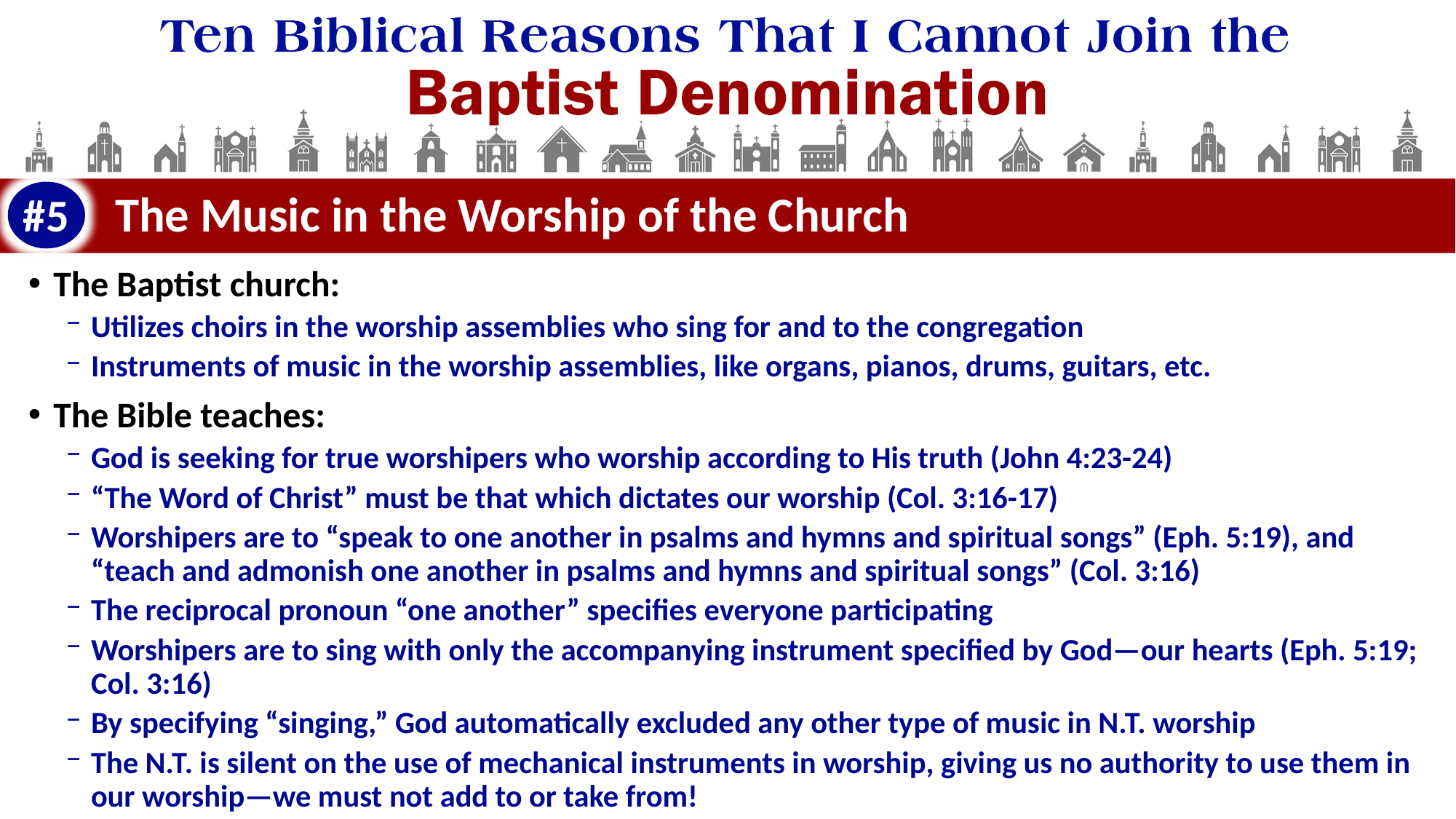

#5
# The Music in the Worship of the Church
The Baptist church:
Utilizes choirs in the worship assemblies who sing for and to the congregation
Instruments of music in the worship assemblies, like organs, pianos, drums, guitars, etc.
The Bible teaches:
God is seeking for true worshipers who worship according to His truth (John 4:23-24)
“The Word of Christ” must be that which dictates our worship (Col. 3:16-17)
Worshipers are to “speak to one another in psalms and hymns and spiritual songs” (Eph. 5:19), and “teach and admonish one another in psalms and hymns and spiritual songs” (Col. 3:16)
The reciprocal pronoun “one another” specifies everyone participating
Worshipers are to sing with only the accompanying instrument specified by God—our hearts (Eph. 5:19; Col. 3:16)
By specifying “singing,” God automatically excluded any other type of music in N.T. worship
The N.T. is silent on the use of mechanical instruments in worship, giving us no authority to use them in our worship—we must not add to or take from!